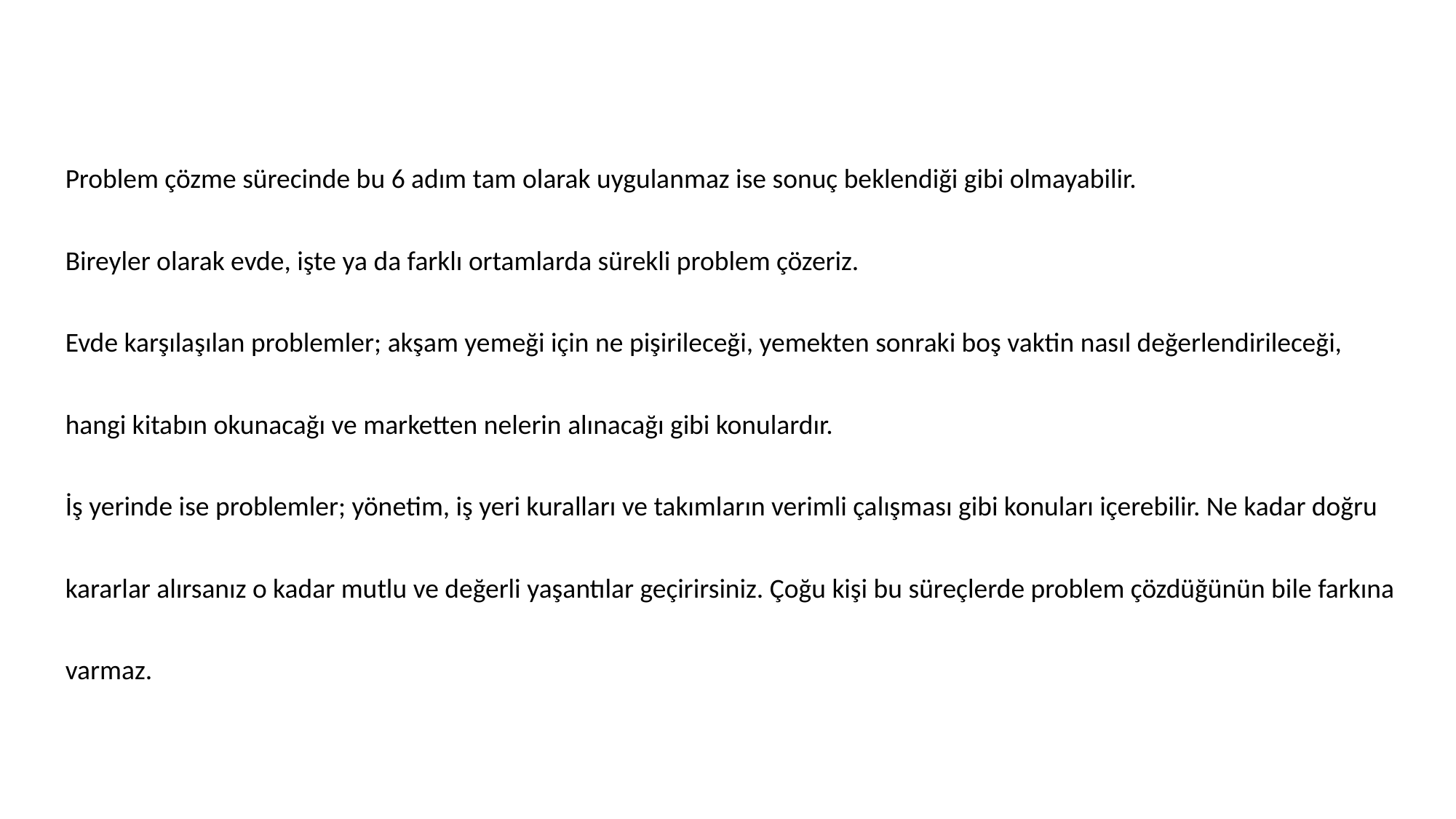

Problem çözme sürecinde bu 6 adım tam olarak uygulanmaz ise sonuç beklendiği gibi olmayabilir.
Bireyler olarak evde, işte ya da farklı ortamlarda sürekli problem çözeriz.
Evde karşılaşılan problemler; akşam yemeği için ne pişirileceği, yemekten sonraki boş vaktin nasıl değerlendirileceği, hangi kitabın okunacağı ve marketten nelerin alınacağı gibi konulardır.
İş yerinde ise problemler; yönetim, iş yeri kuralları ve takımların verimli çalışması gibi konuları içerebilir. Ne kadar doğru kararlar alırsanız o kadar mutlu ve değerli yaşantılar geçirirsiniz. Çoğu kişi bu süreçlerde problem çözdüğünün bile farkına varmaz.